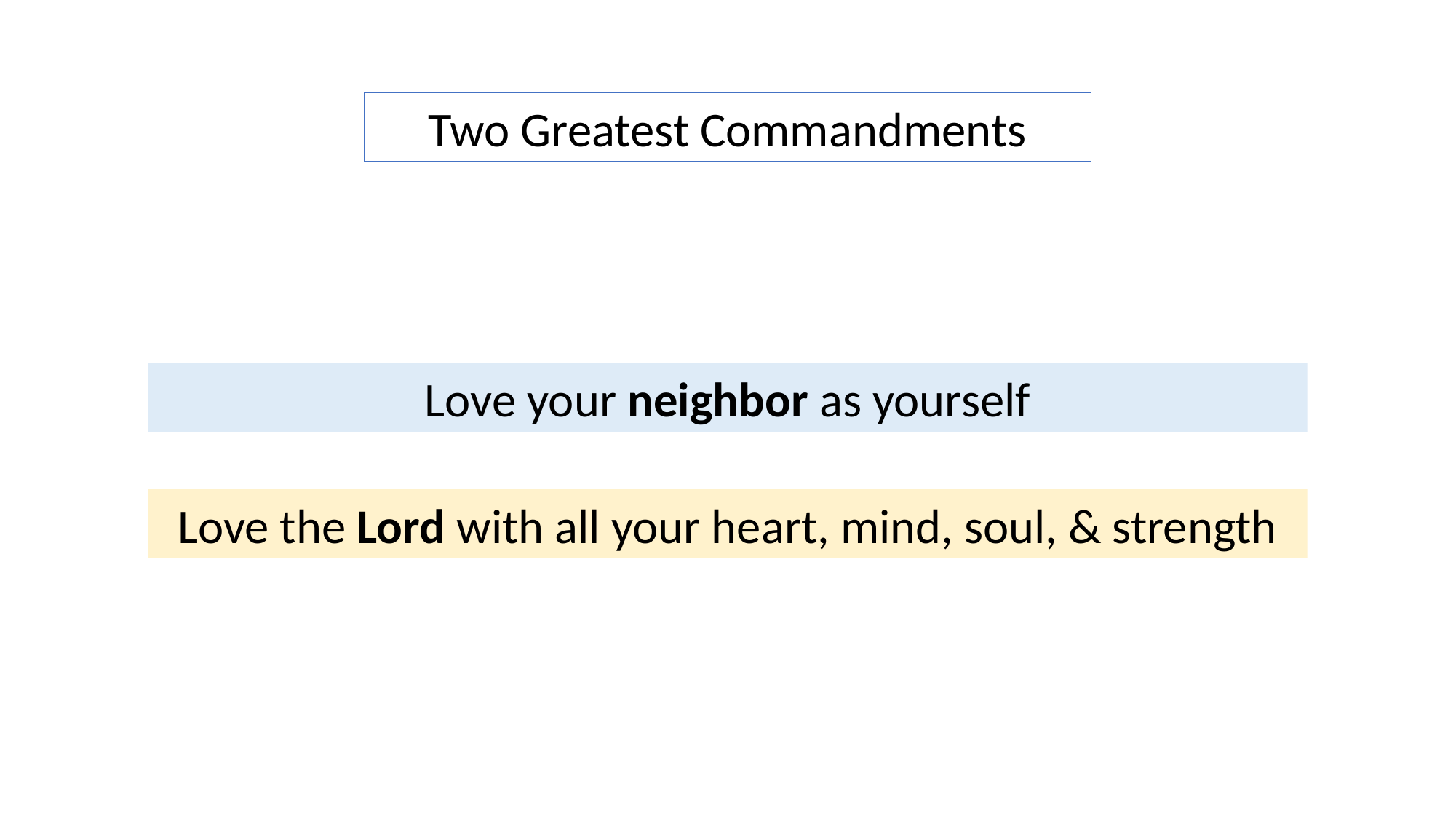

Two Greatest Commandments
Love your neighbor as yourself
Love the Lord with all your heart, mind, soul, & strength